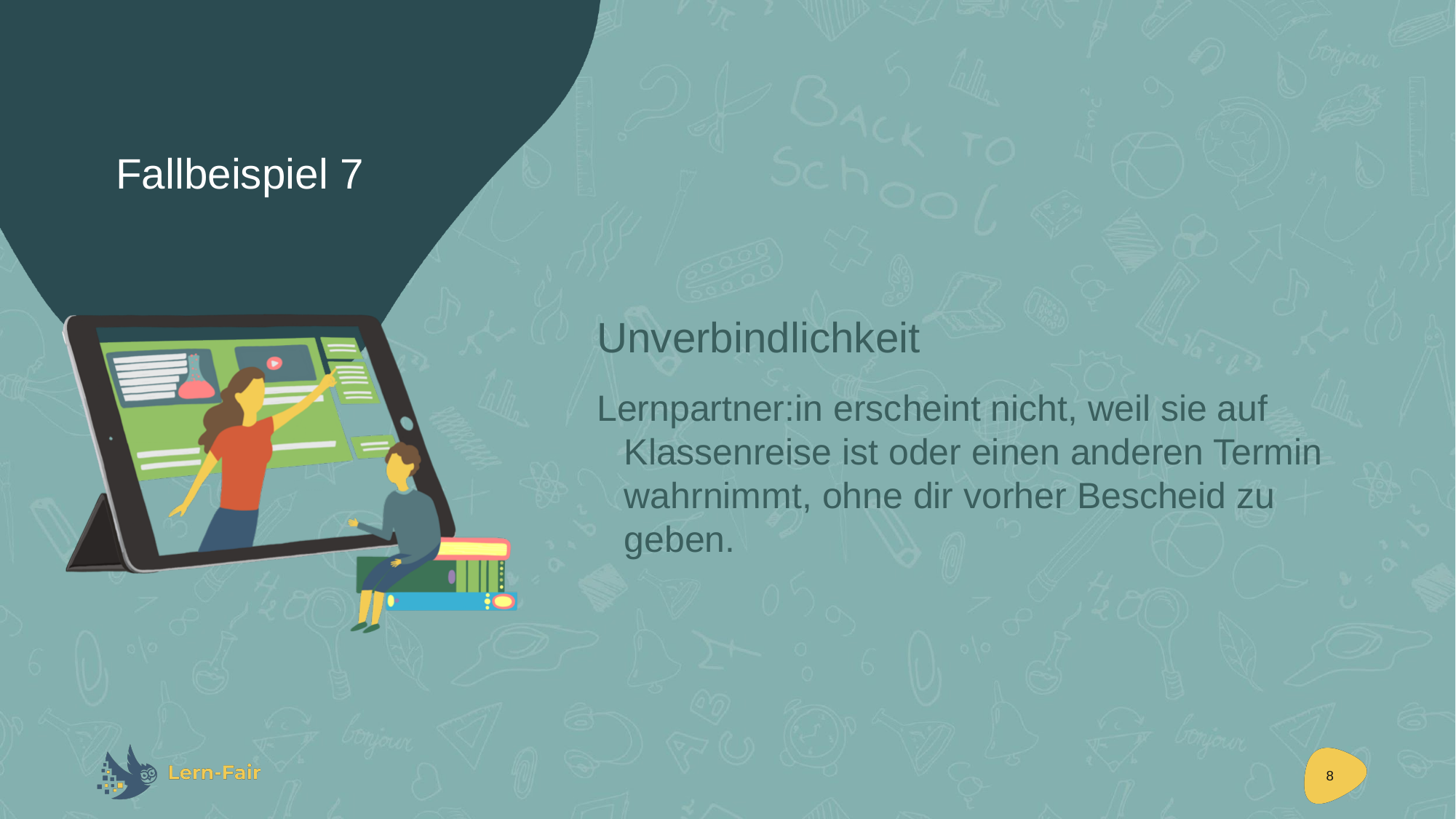

# Fallbeispiel 7
Unverbindlichkeit

Lernpartner:in erscheint nicht, weil sie auf Klassenreise ist oder einen anderen Termin wahrnimmt, ohne dir vorher Bescheid zu geben.
8